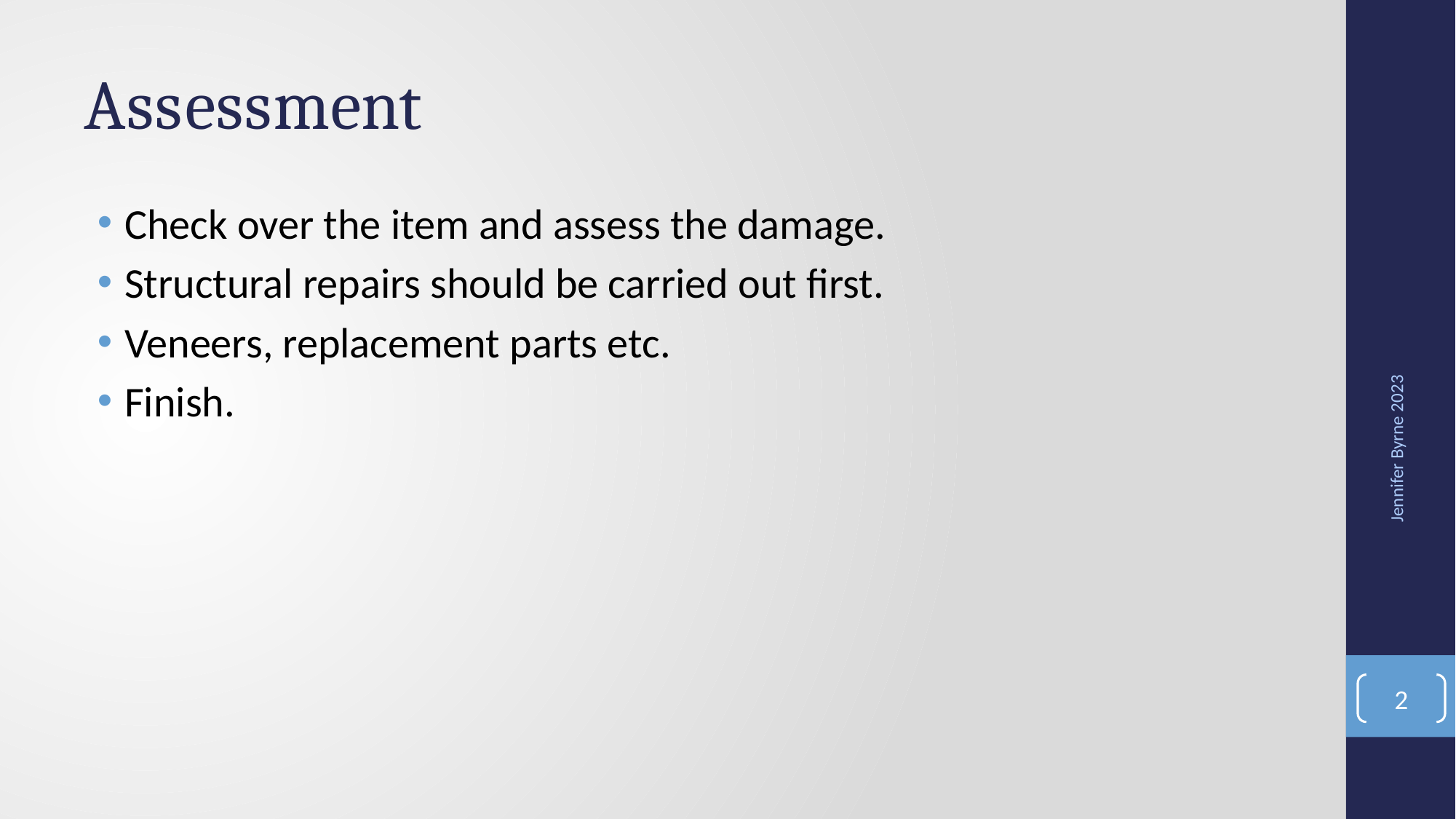

# Assessment
Check over the item and assess the damage.
Structural repairs should be carried out first.
Veneers, replacement parts etc.
Finish.
Jennifer Byrne 2023
2